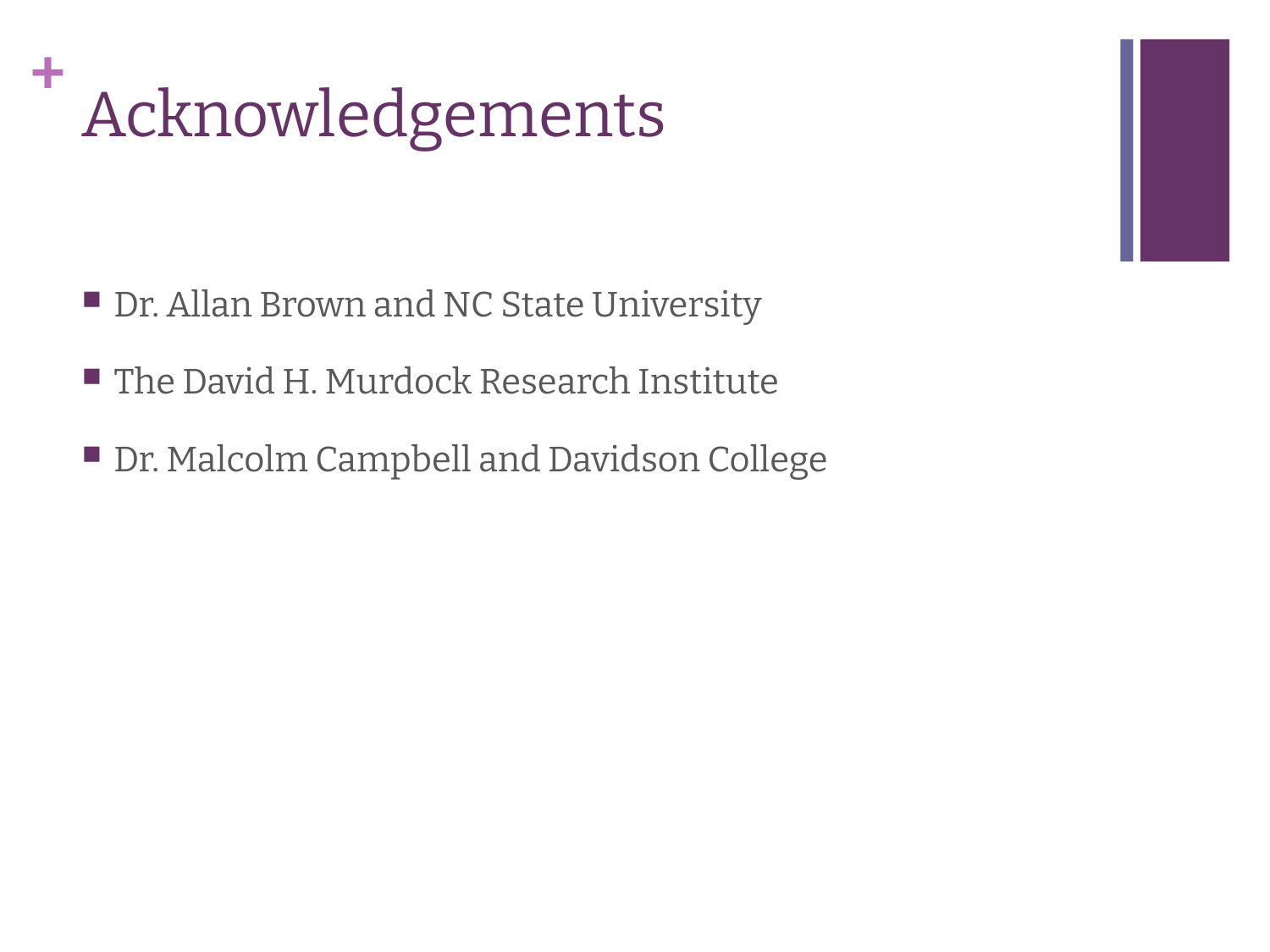

# Acknowledgements
Dr. Allan Brown and NC State University
The David H. Murdock Research Institute
Dr. Malcolm Campbell and Davidson College